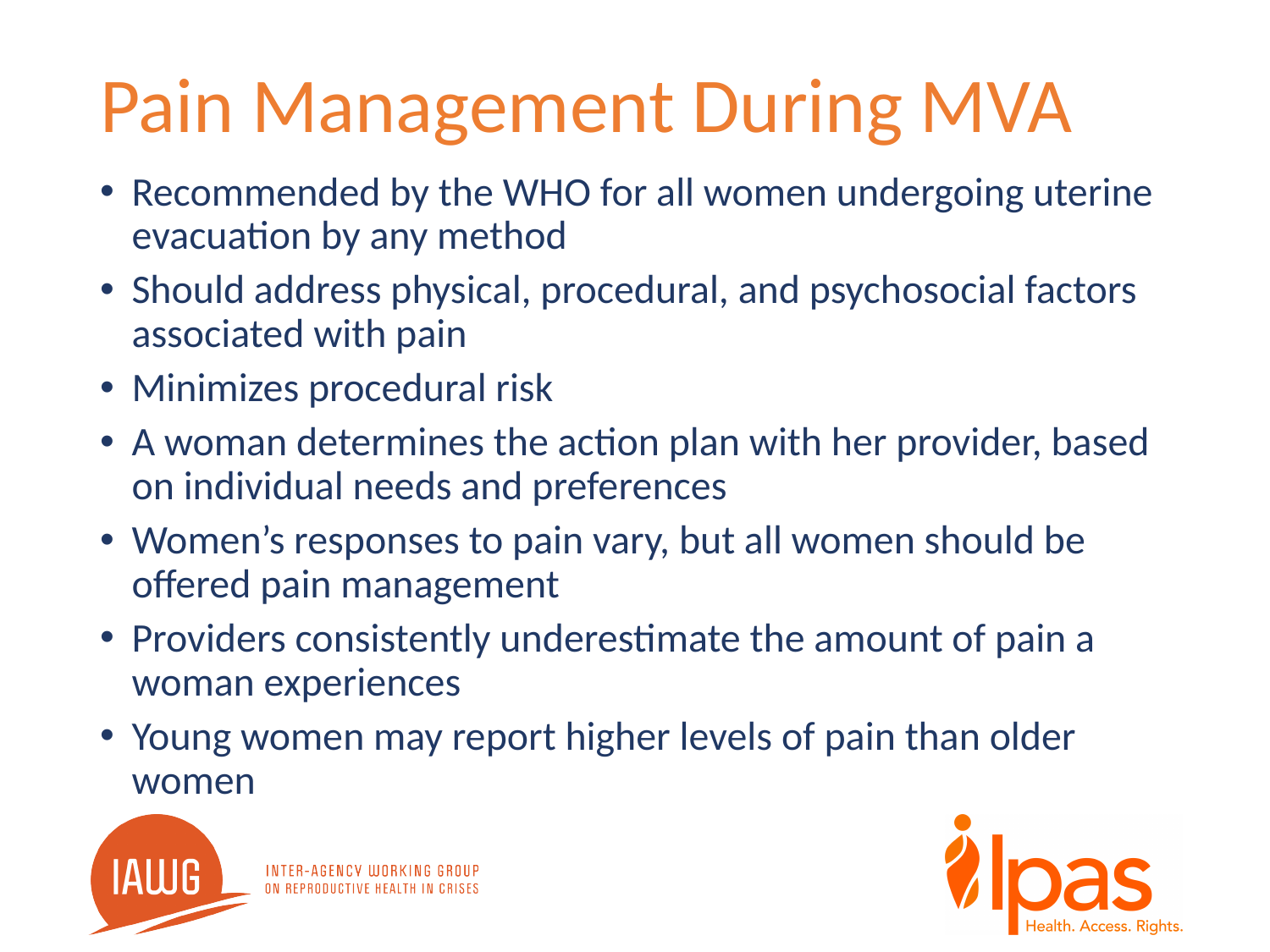

# Pain Management During MVA
Recommended by the WHO for all women undergoing uterine evacuation by any method
Should address physical, procedural, and psychosocial factors associated with pain
Minimizes procedural risk
A woman determines the action plan with her provider, based on individual needs and preferences
Women’s responses to pain vary, but all women should be offered pain management
Providers consistently underestimate the amount of pain a woman experiences
Young women may report higher levels of pain than older women